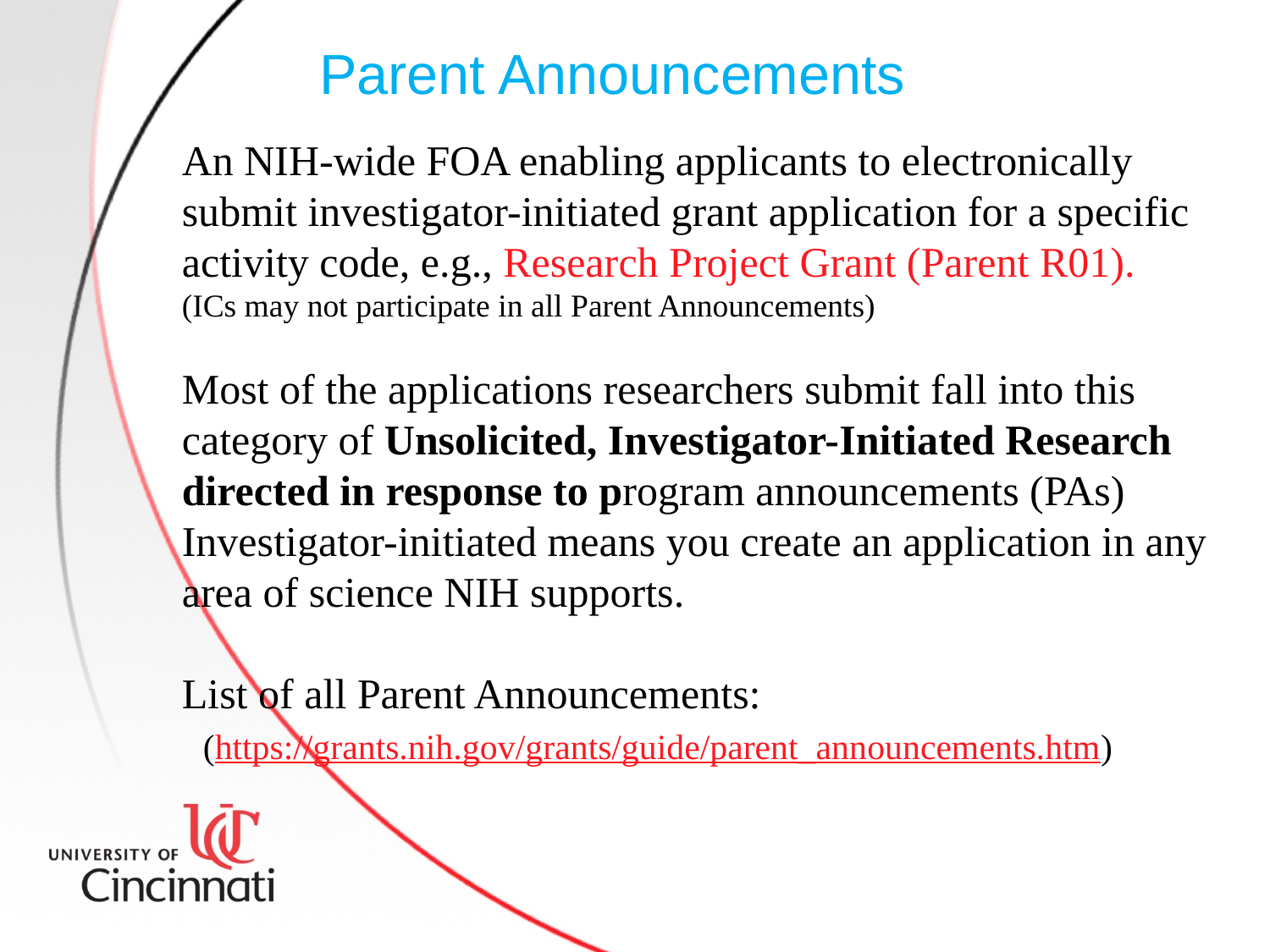

Parent Announcements
An NIH-wide FOA enabling applicants to electronically submit investigator-initiated grant application for a specific activity code, e.g., Research Project Grant (Parent R01).
(ICs may not participate in all Parent Announcements)

Most of the applications researchers submit fall into this category of Unsolicited, Investigator-Initiated Research directed in response to program announcements (PAs) Investigator-initiated means you create an application in any area of science NIH supports.

List of all Parent Announcements:
  (https://grants.nih.gov/grants/guide/parent_announcements.htm)